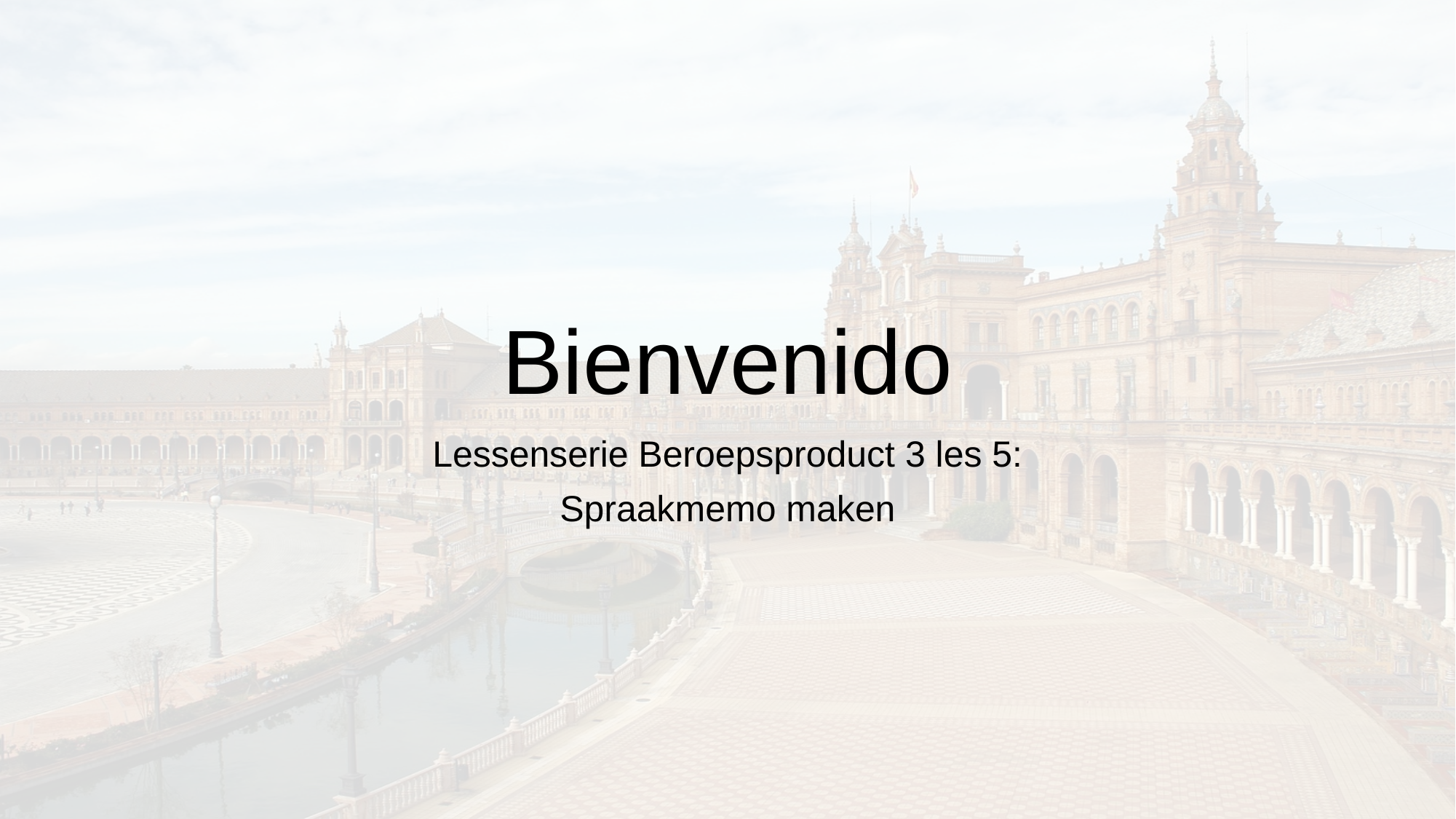

# Bienvenido
Lessenserie Beroepsproduct 3 les 5:
Spraakmemo maken